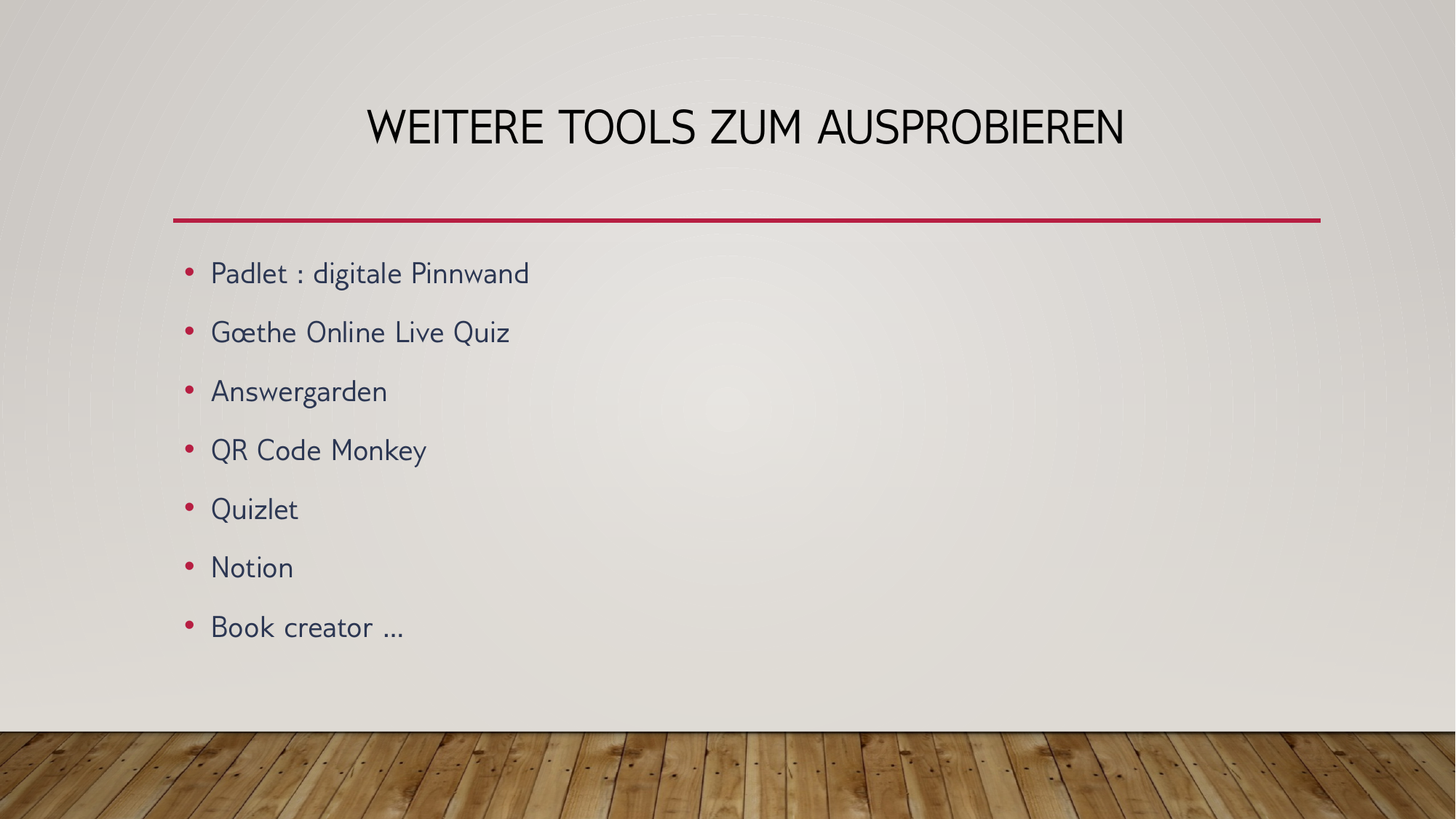

# Weitere tools zum ausprobieren
Padlet : digitale Pinnwand
Goethe Online Live Quiz
Answergarden
QR Code Monkey
Quizlet
Notion
Book creator …